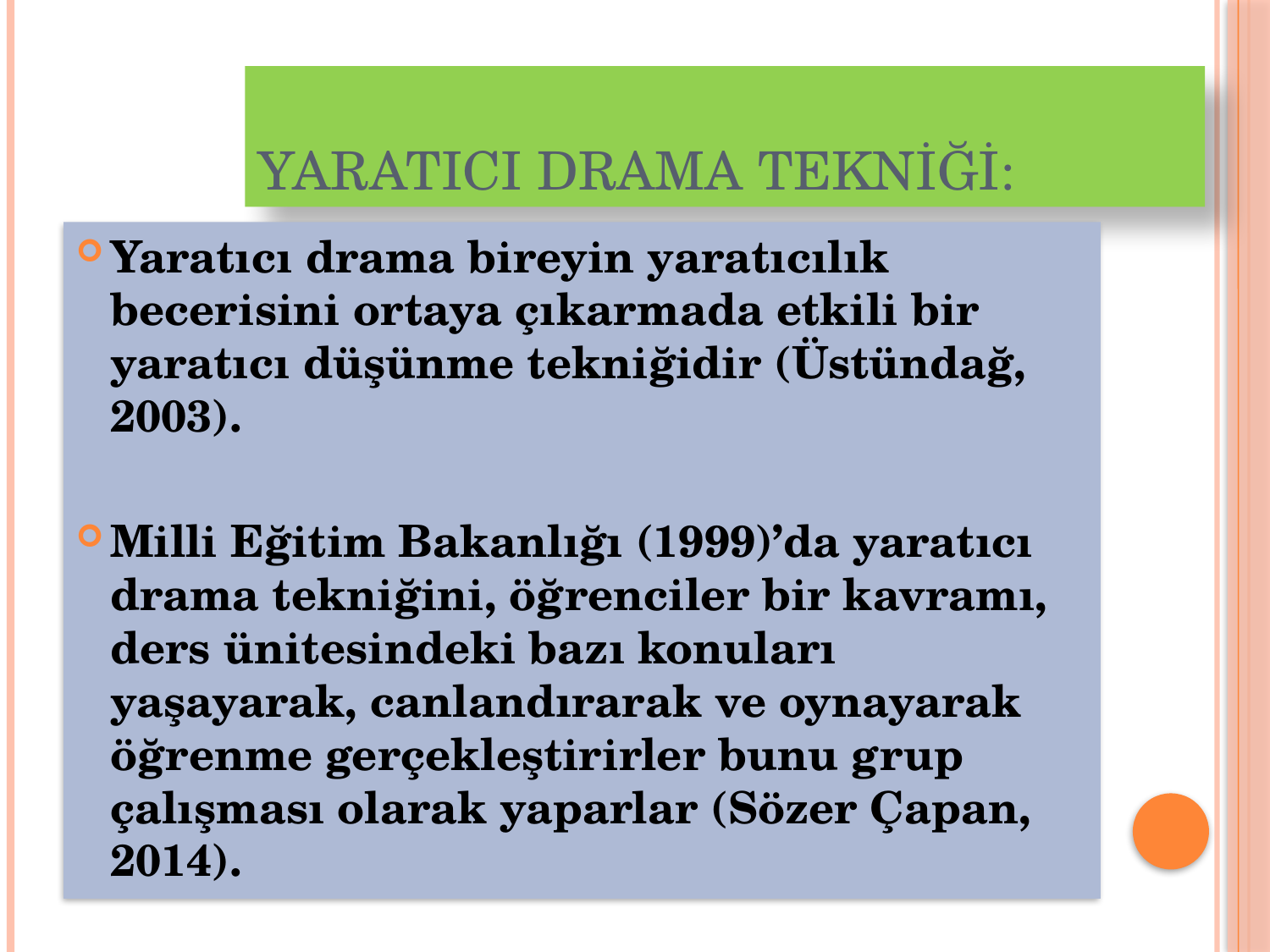

# YARATICI DRAMA TEKNİĞİ:
Yaratıcı drama bireyin yaratıcılık becerisini ortaya çıkarmada etkili bir yaratıcı düşünme tekniğidir (Üstündağ, 2003).

Milli Eğitim Bakanlığı (1999)’da yaratıcı drama tekniğini, öğrenciler bir kavramı, ders ünitesindeki bazı konuları yaşayarak, canlandırarak ve oynayarak öğrenme gerçekleştirirler bunu grup çalışması olarak yaparlar (Sözer Çapan, 2014).